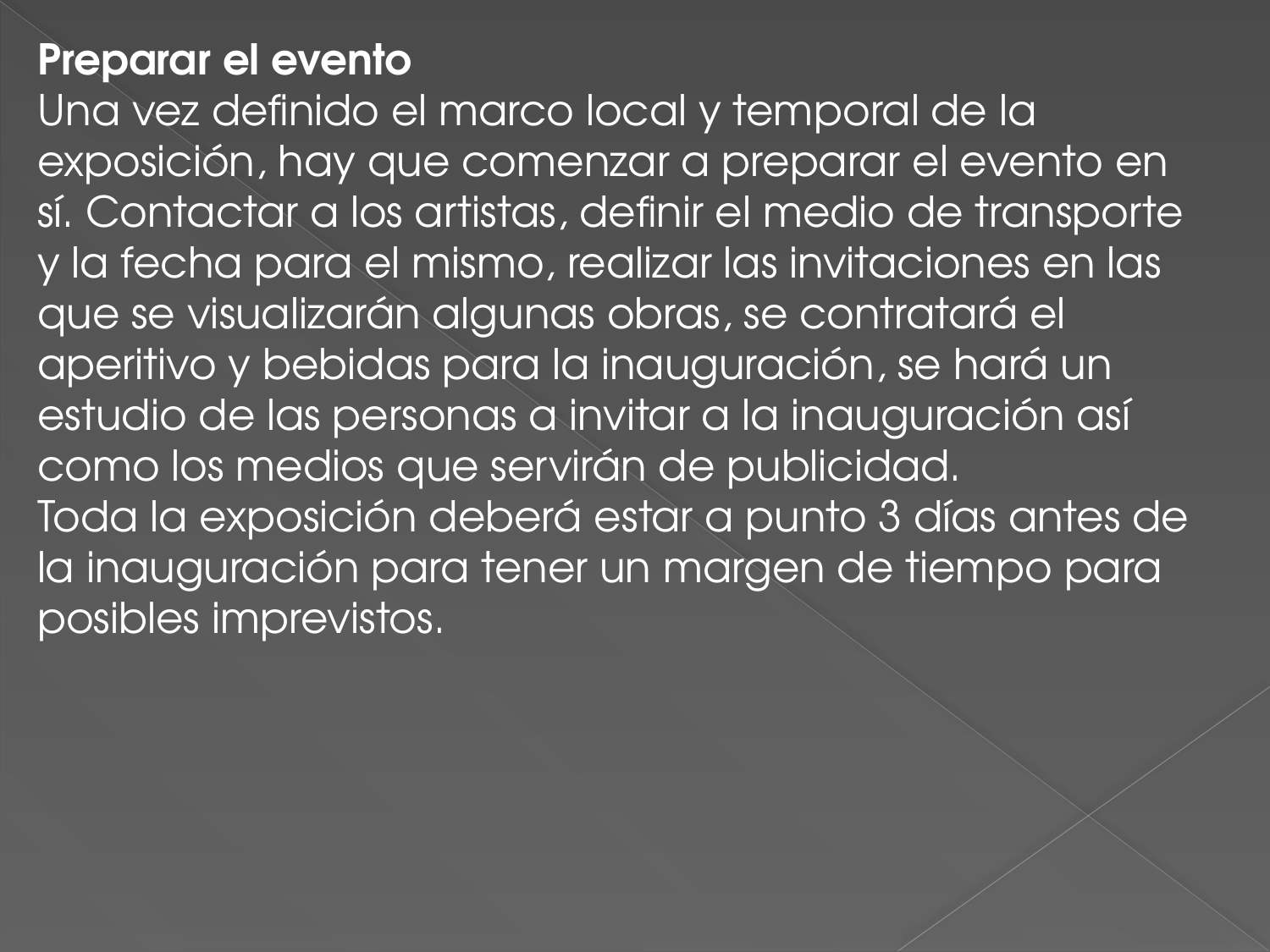

Preparar el evento
Una vez definido el marco local y temporal de la exposición, hay que comenzar a preparar el evento en sí. Contactar a los artistas, definir el medio de transporte y la fecha para el mismo, realizar las invitaciones en las que se visualizarán algunas obras, se contratará el aperitivo y bebidas para la inauguración, se hará un estudio de las personas a invitar a la inauguración así como los medios que servirán de publicidad.
Toda la exposición deberá estar a punto 3 días antes de la inauguración para tener un margen de tiempo para posibles imprevistos.